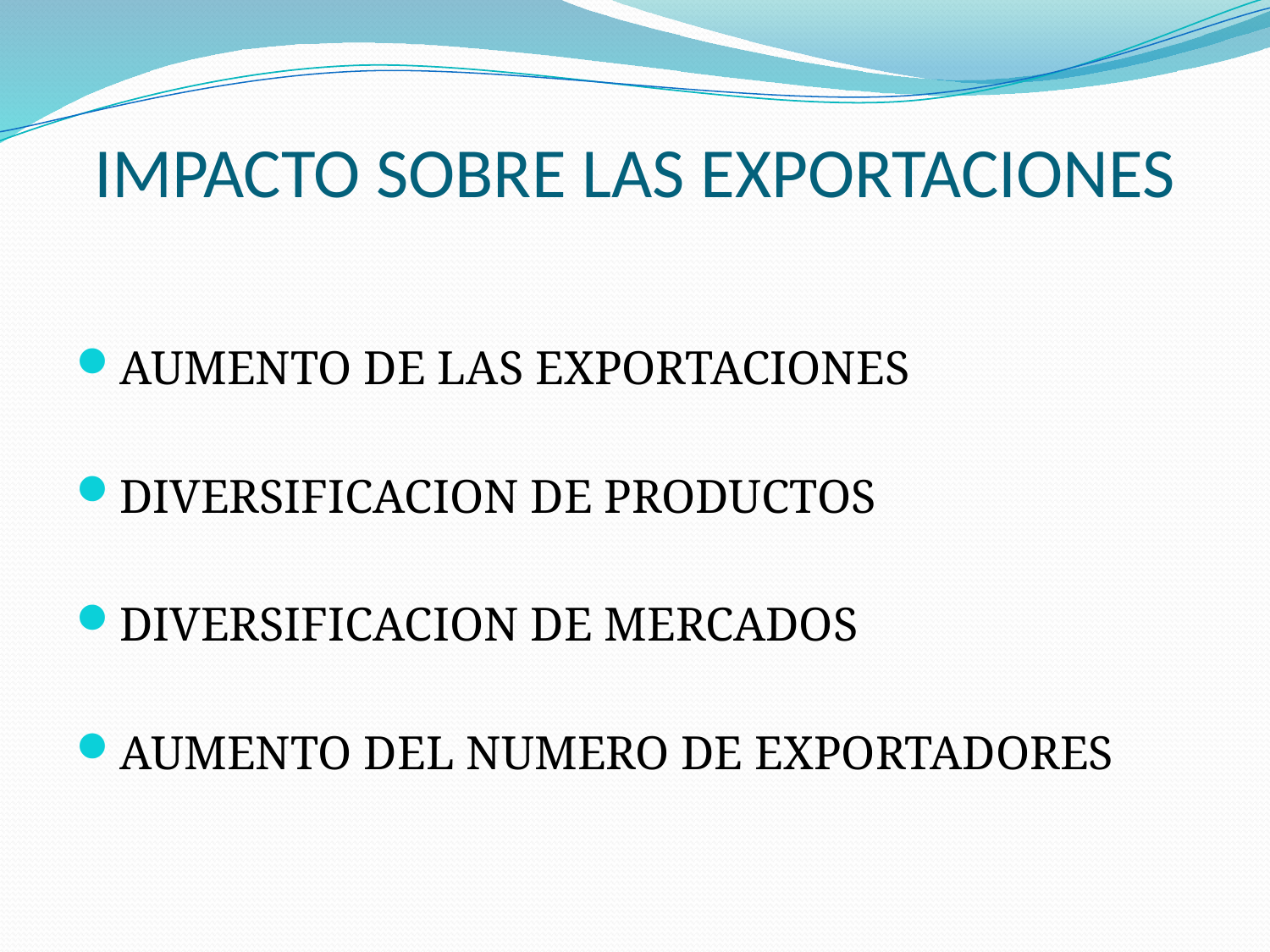

# IMPACTO SOBRE LAS EXPORTACIONES

AUMENTO DE LAS EXPORTACIONES

DIVERSIFICACION DE PRODUCTOS

DIVERSIFICACION DE MERCADOS

AUMENTO DEL NUMERO DE EXPORTADORES